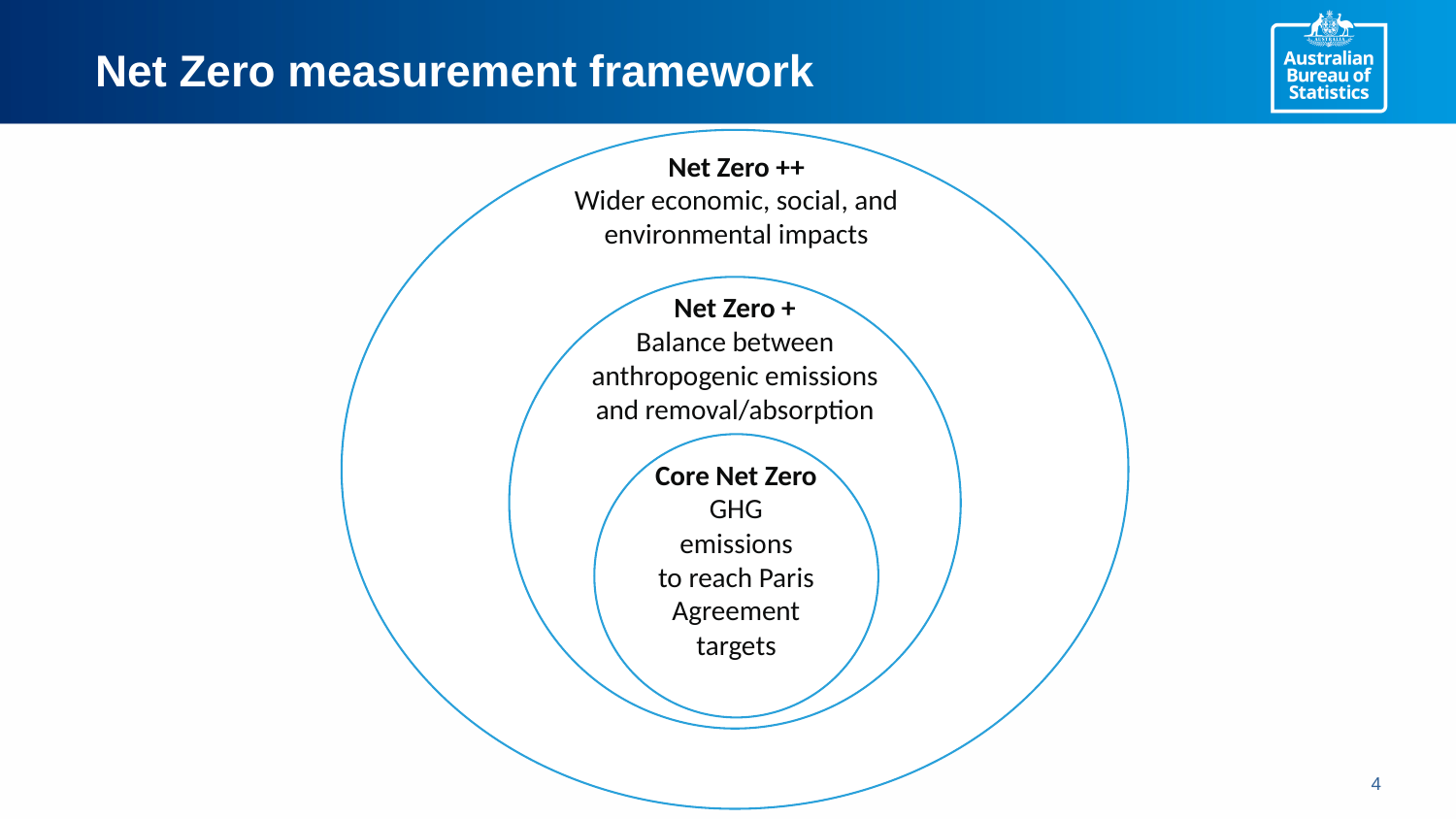

# Net Zero measurement framework

Net Zero ++
Wider economic, social, and environmental impacts

Net Zero +
Balance between anthropogenic emissions
and removal/absorption
Core Net Zero
GHG emissions
to reach Paris Agreement
targets

4